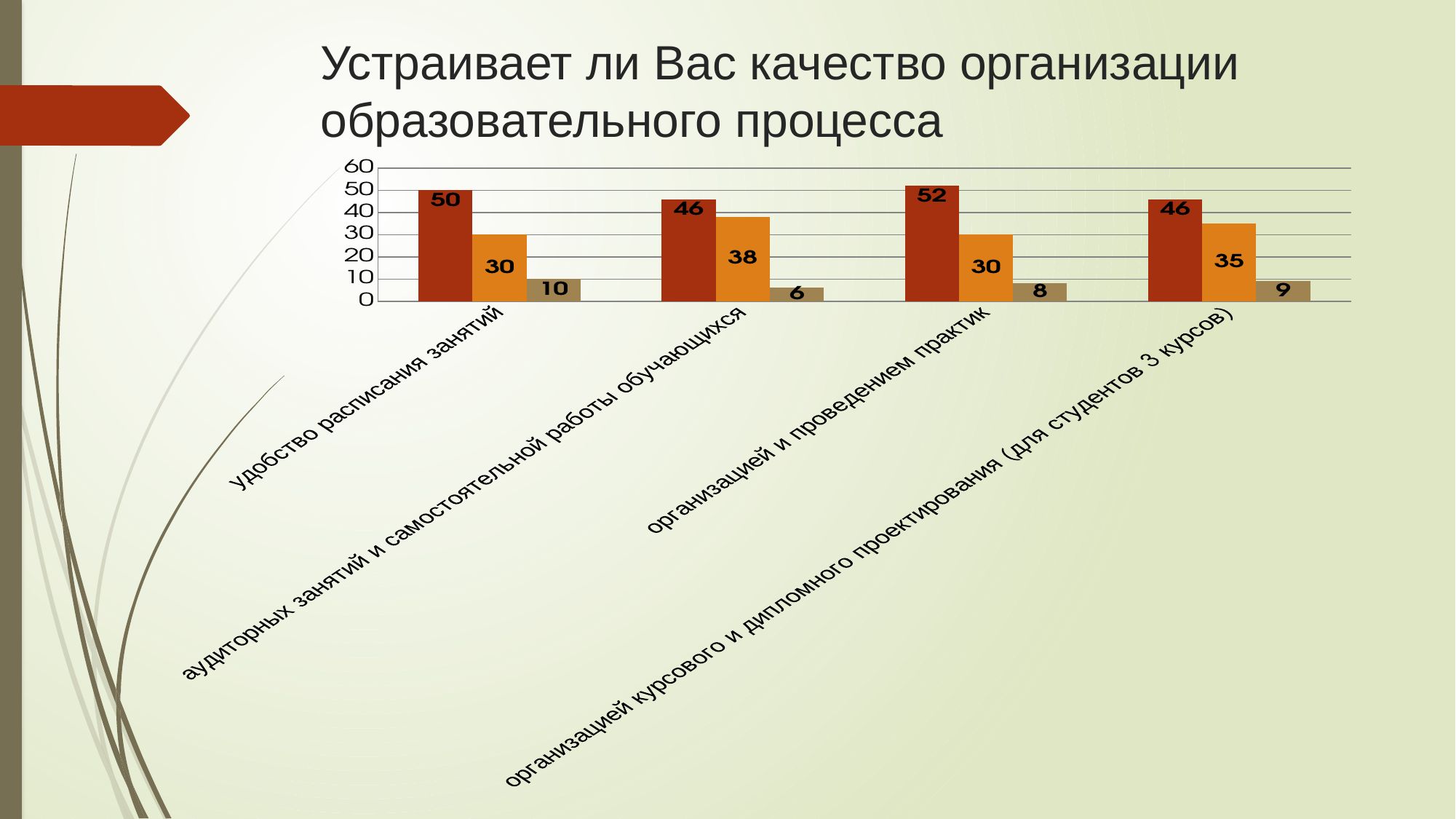

# Устраивает ли Вас качество организации образовательного процесса

### Chart

| Category | устраивает полностью | устраивает частично | не устраивает |
|---|---|---|---|
| удобство расписания занятий | 50.0 | 30.0 | 10.0 |
| аудиторных занятий и самостоятельной работы обучающихся | 46.0 | 38.0 | 6.0 |
| организацией и проведением практик | 52.0 | 30.0 | 8.0 |
| организацией курсового и дипломного проектирования (для студентов 3 курсов) | 46.0 | 35.0 | 9.0 |